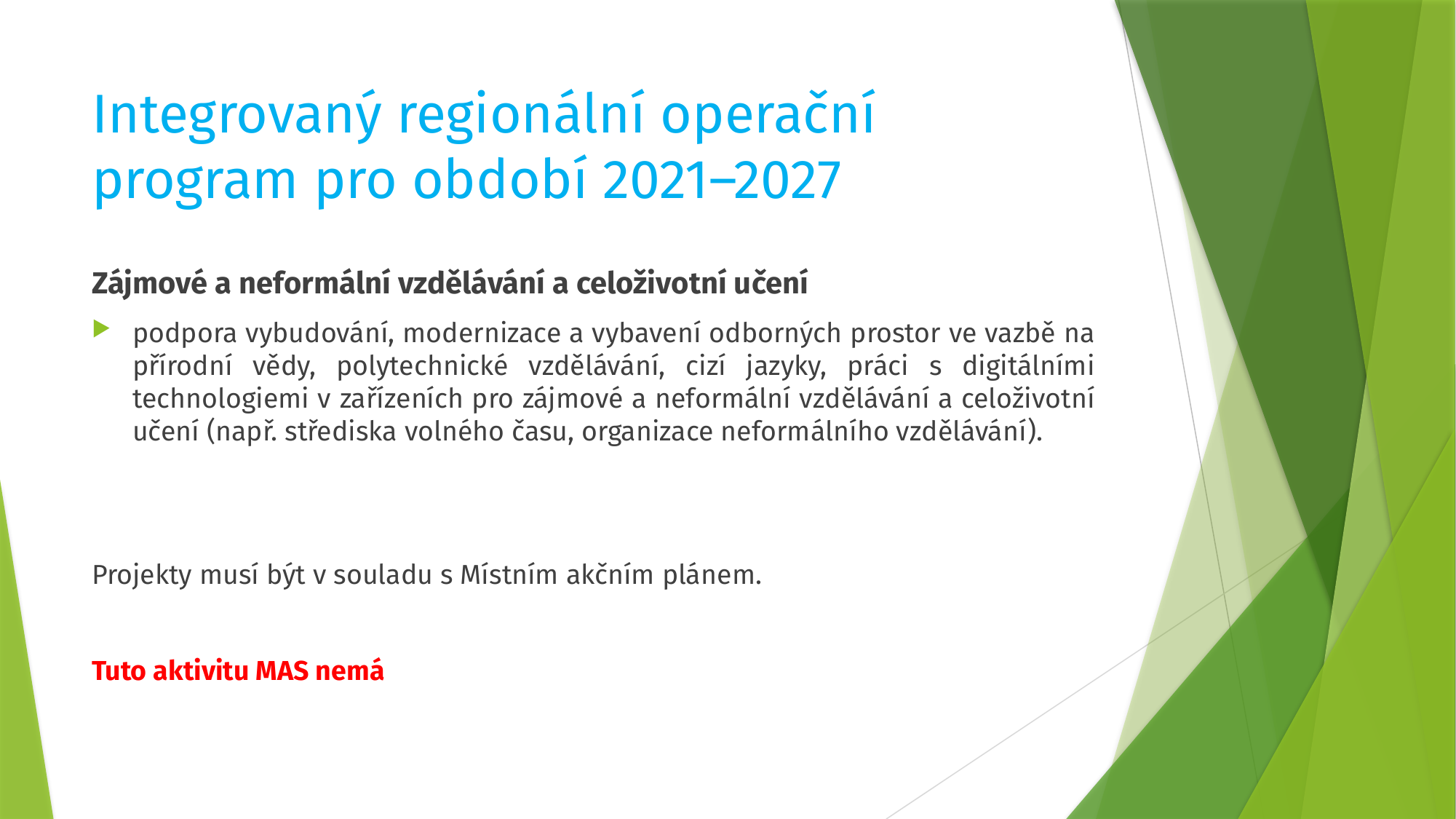

# Integrovaný regionální operační program pro období 2021–2027
Zájmové a neformální vzdělávání a celoživotní učení
podpora vybudování, modernizace a vybavení odborných prostor ve vazbě na přírodní vědy, polytechnické vzdělávání, cizí jazyky, práci s digitálními technologiemi v zařízeních pro zájmové a neformální vzdělávání a celoživotní učení (např. střediska volného času, organizace neformálního vzdělávání).

Projekty musí být v souladu s Místním akčním plánem.

Tuto aktivitu MAS nemá